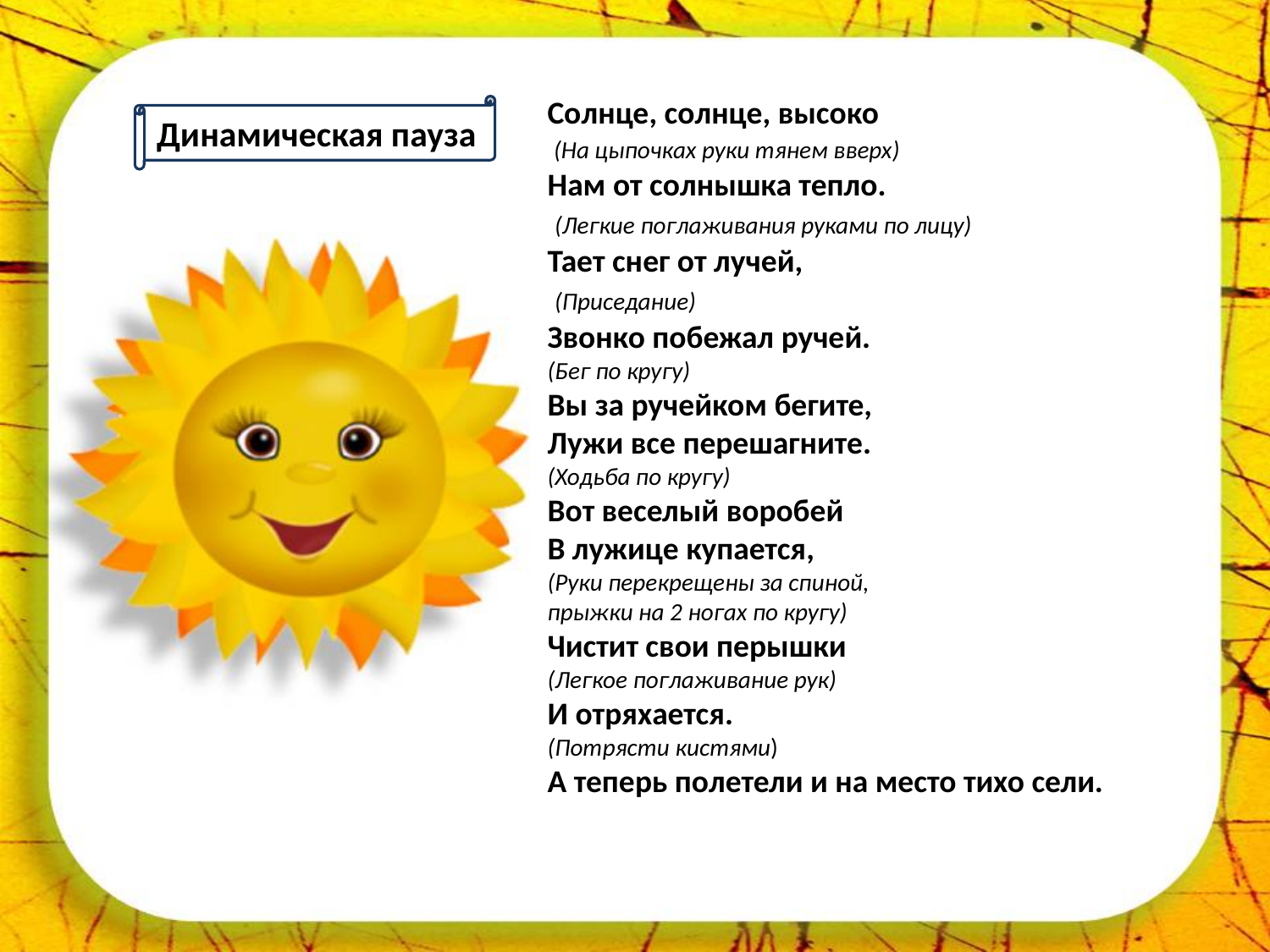

Солнце, солнце, высоко
 (На цыпочках руки тянем вверх)
Нам от солнышка тепло.
 (Легкие поглаживания руками по лицу)
Тает снег от лучей,
 (Приседание)
Звонко побежал ручей.
(Бег по кругу)
Вы за ручейком бегите, 
Лужи все перешагните.
(Ходьба по кругу)
Вот веселый воробей
В лужице купается,
(Руки перекрещены за спиной,
прыжки на 2 ногах по кругу)
Чистит свои перышки
(Легкое поглаживание рук) 
И отряхается.
(Потрясти кистями)
А теперь полетели и на место тихо сели.
Динамическая пауза